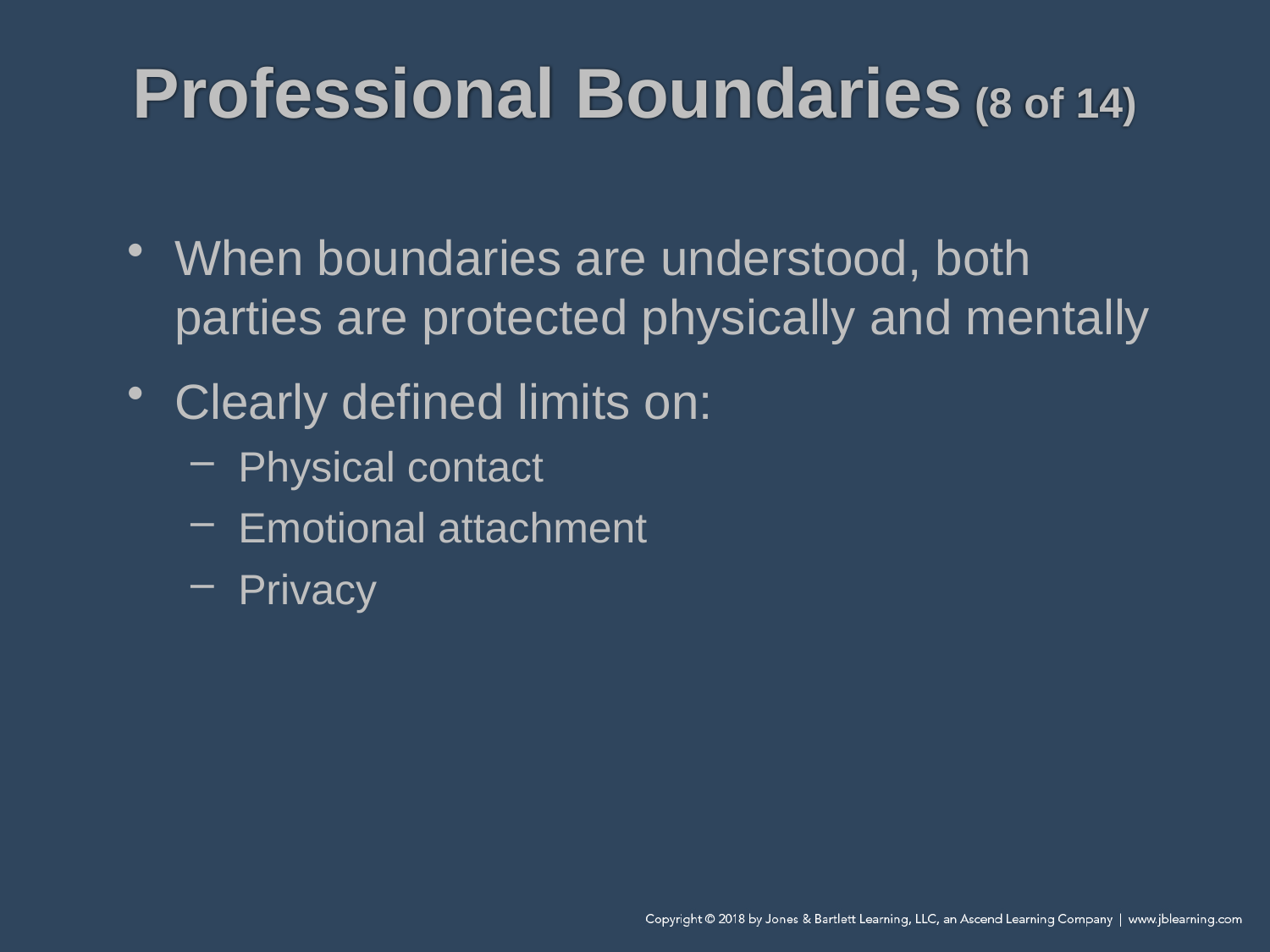

# Professional Boundaries (8 of 14)
When boundaries are understood, both parties are protected physically and mentally
Clearly defined limits on:
Physical contact
Emotional attachment
Privacy